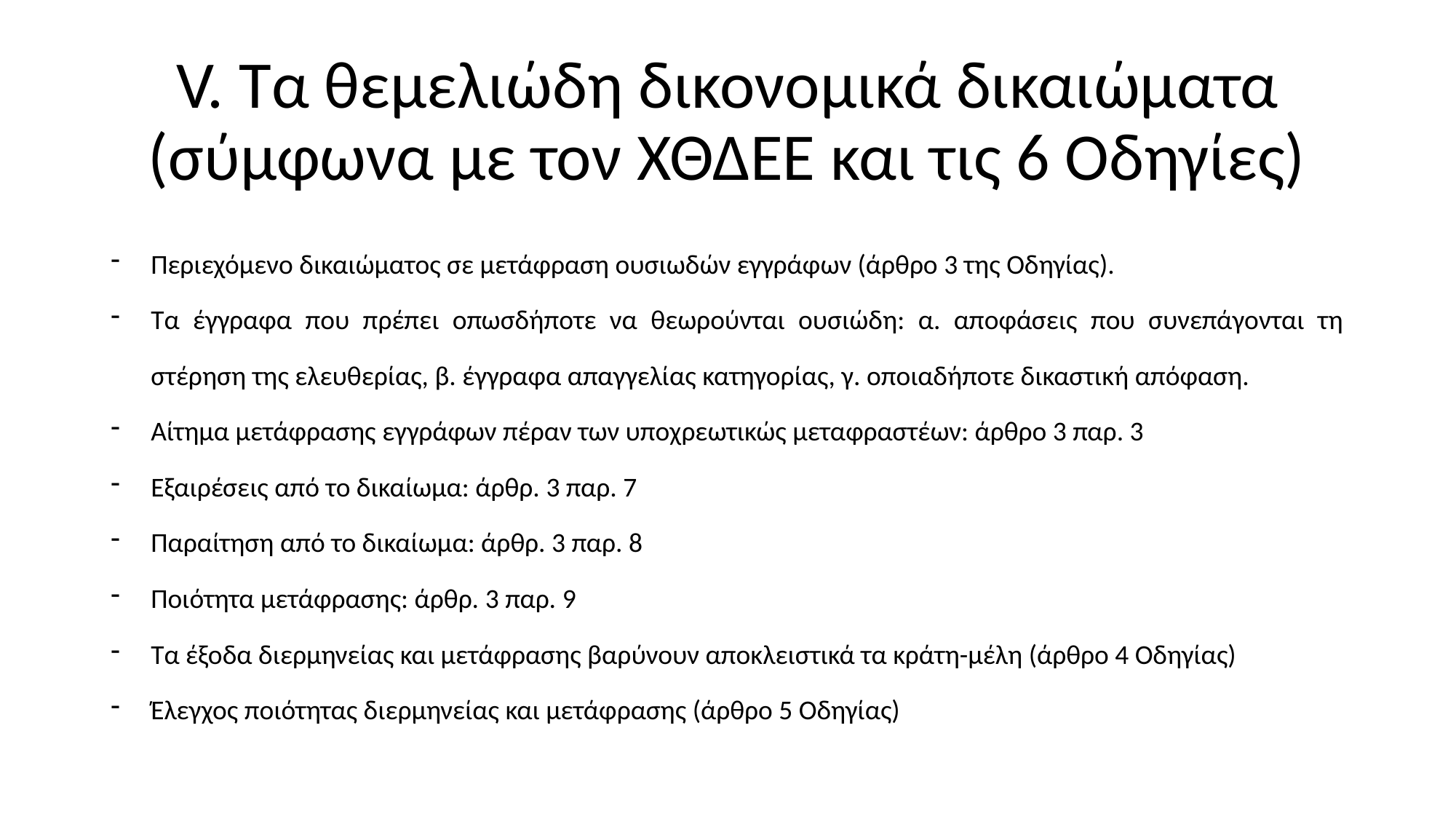

# V. Τα θεμελιώδη δικονομικά δικαιώματα (σύμφωνα με τον ΧΘΔΕΕ και τις 6 Οδηγίες)
Περιεχόμενο δικαιώματος σε μετάφραση ουσιωδών εγγράφων (άρθρο 3 της Οδηγίας).
Τα έγγραφα που πρέπει οπωσδήποτε να θεωρούνται ουσιώδη: α. αποφάσεις που συνεπάγονται τη στέρηση της ελευθερίας, β. έγγραφα απαγγελίας κατηγορίας, γ. οποιαδήποτε δικαστική απόφαση.
Αίτημα μετάφρασης εγγράφων πέραν των υποχρεωτικώς μεταφραστέων: άρθρο 3 παρ. 3
Εξαιρέσεις από το δικαίωμα: άρθρ. 3 παρ. 7
Παραίτηση από το δικαίωμα: άρθρ. 3 παρ. 8
Ποιότητα μετάφρασης: άρθρ. 3 παρ. 9
Τα έξοδα διερμηνείας και μετάφρασης βαρύνουν αποκλειστικά τα κράτη-μέλη (άρθρο 4 Οδηγίας)
Έλεγχος ποιότητας διερμηνείας και μετάφρασης (άρθρο 5 Οδηγίας)